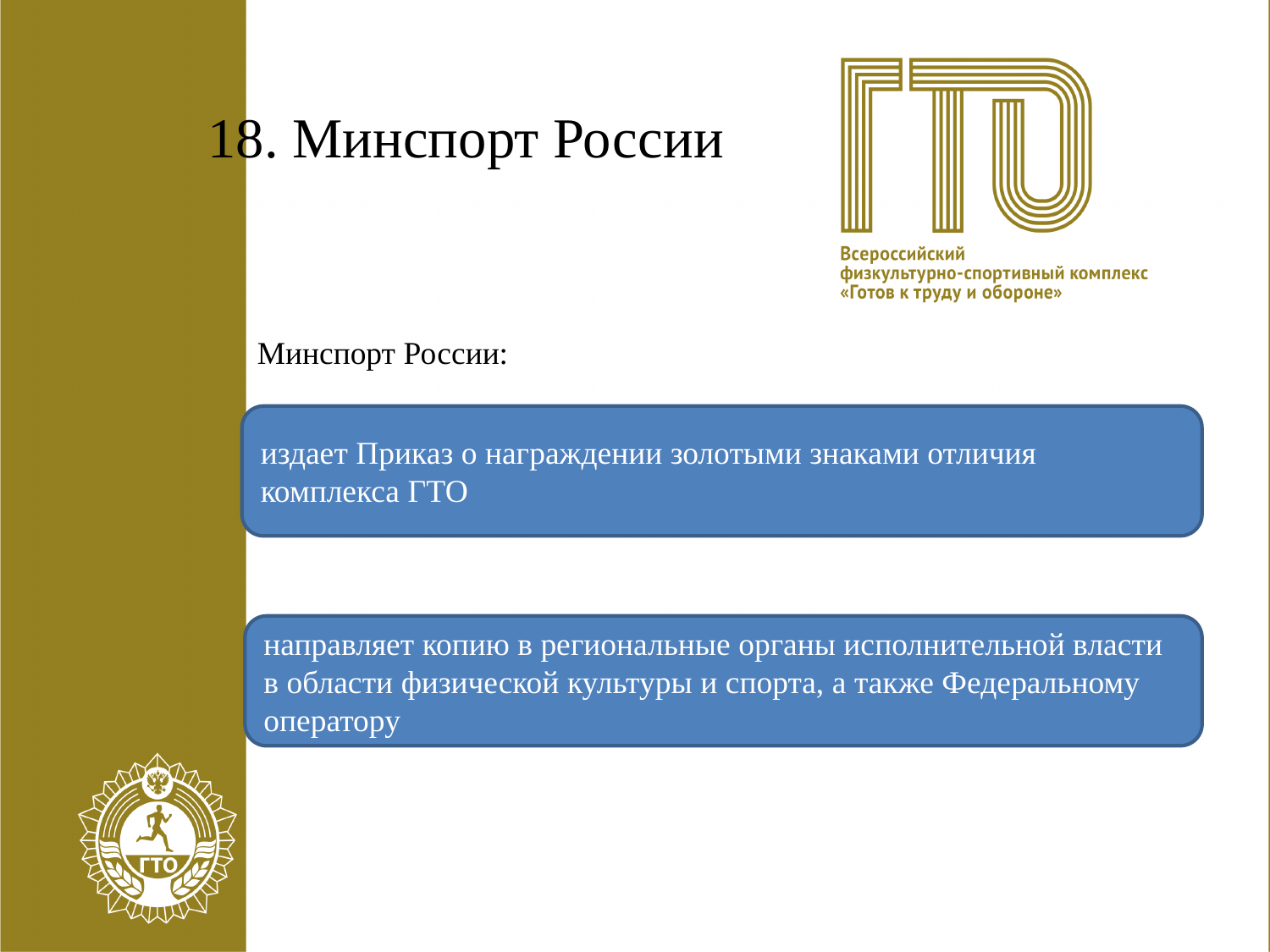

# 18. Минспорт России
Минспорт России:
издает Приказ о награждении золотыми знаками отличия комплекса ГТО
направляет копию в региональные органы исполнительной власти в области физической культуры и спорта, а также Федеральному оператору